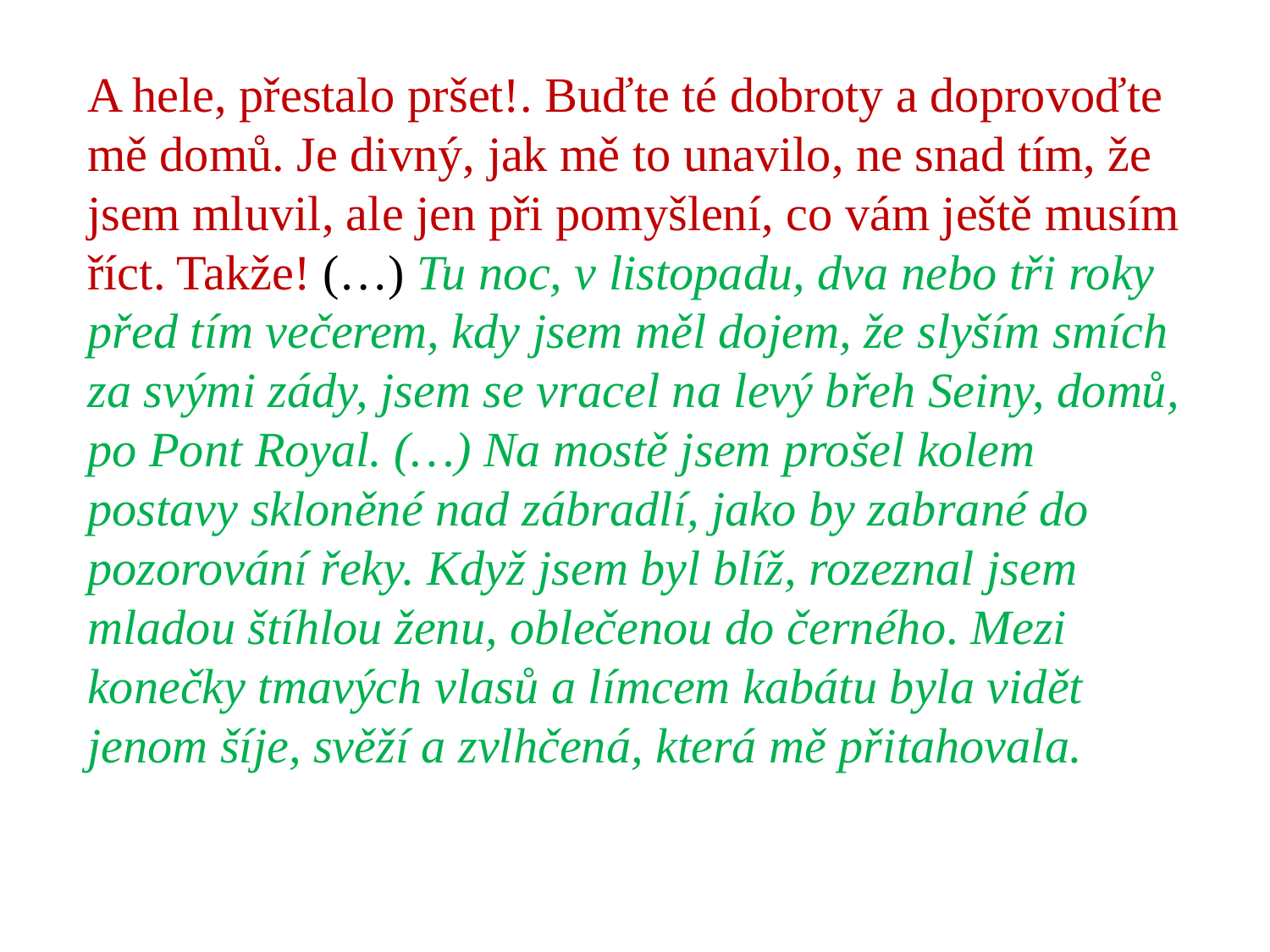

A hele, přestalo pršet!. Buďte té dobroty a doprovoďte mě domů. Je divný, jak mě to unavilo, ne snad tím, že jsem mluvil, ale jen při pomyšlení, co vám ještě musím říct. Takže! (…) Tu noc, v listopadu, dva nebo tři roky před tím večerem, kdy jsem měl dojem, že slyším smích za svými zády, jsem se vracel na levý břeh Seiny, domů, po Pont Royal. (…) Na mostě jsem prošel kolem postavy skloněné nad zábradlí, jako by zabrané do pozorování řeky. Když jsem byl blíž, rozeznal jsem mladou štíhlou ženu, oblečenou do černého. Mezi konečky tmavých vlasů a límcem kabátu byla vidět jenom šíje, svěží a zvlhčená, která mě přitahovala.